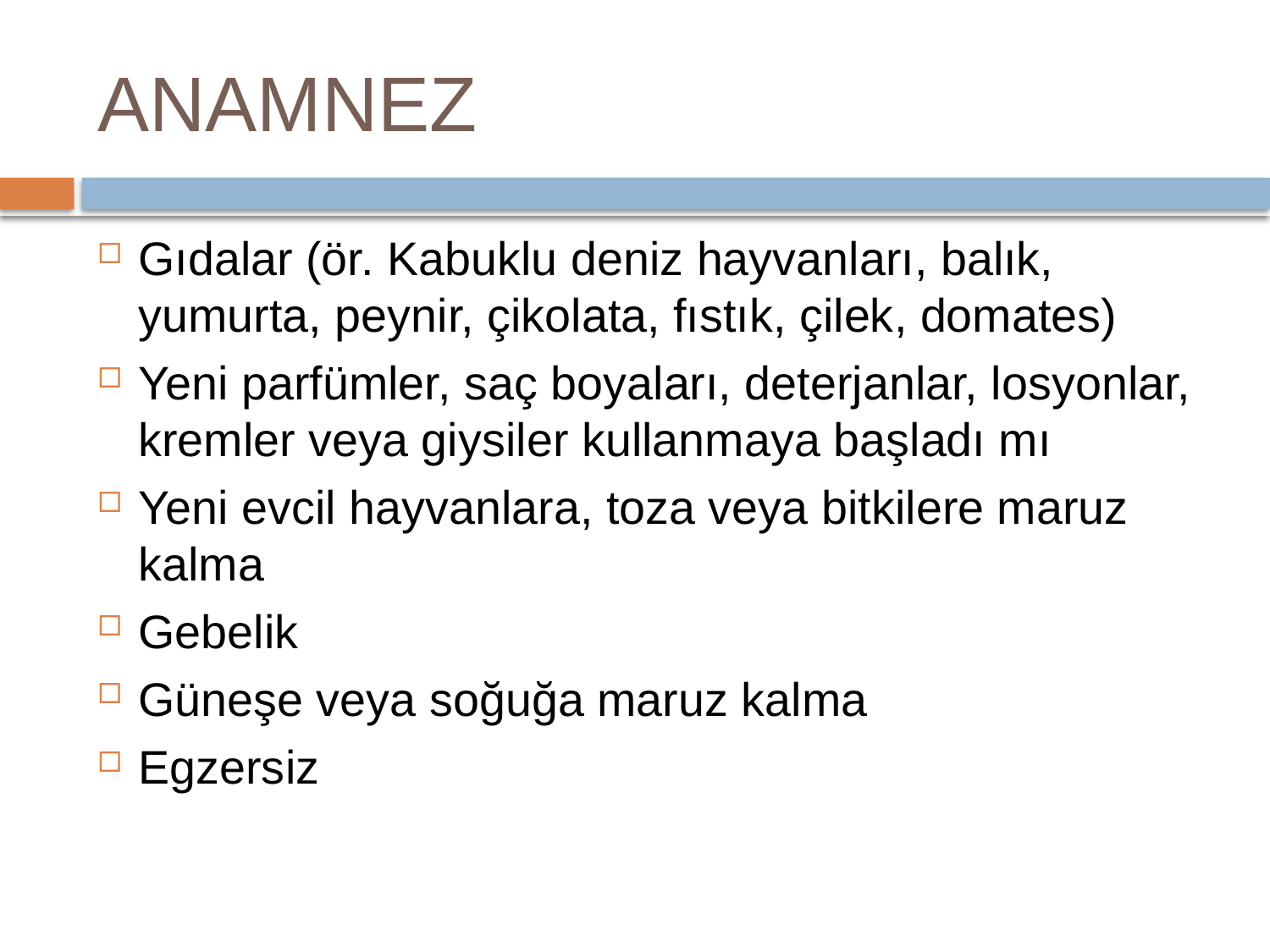

# ANAMNEZ
Gıdalar (ör. Kabuklu deniz hayvanları, balık, yumurta, peynir, çikolata, fıstık, çilek, domates)
Yeni parfümler, saç boyaları, deterjanlar, losyonlar, kremler veya giysiler kullanmaya başladı mı
Yeni evcil hayvanlara, toza veya bitkilere maruz kalma
Gebelik
Güneşe veya soğuğa maruz kalma
Egzersiz